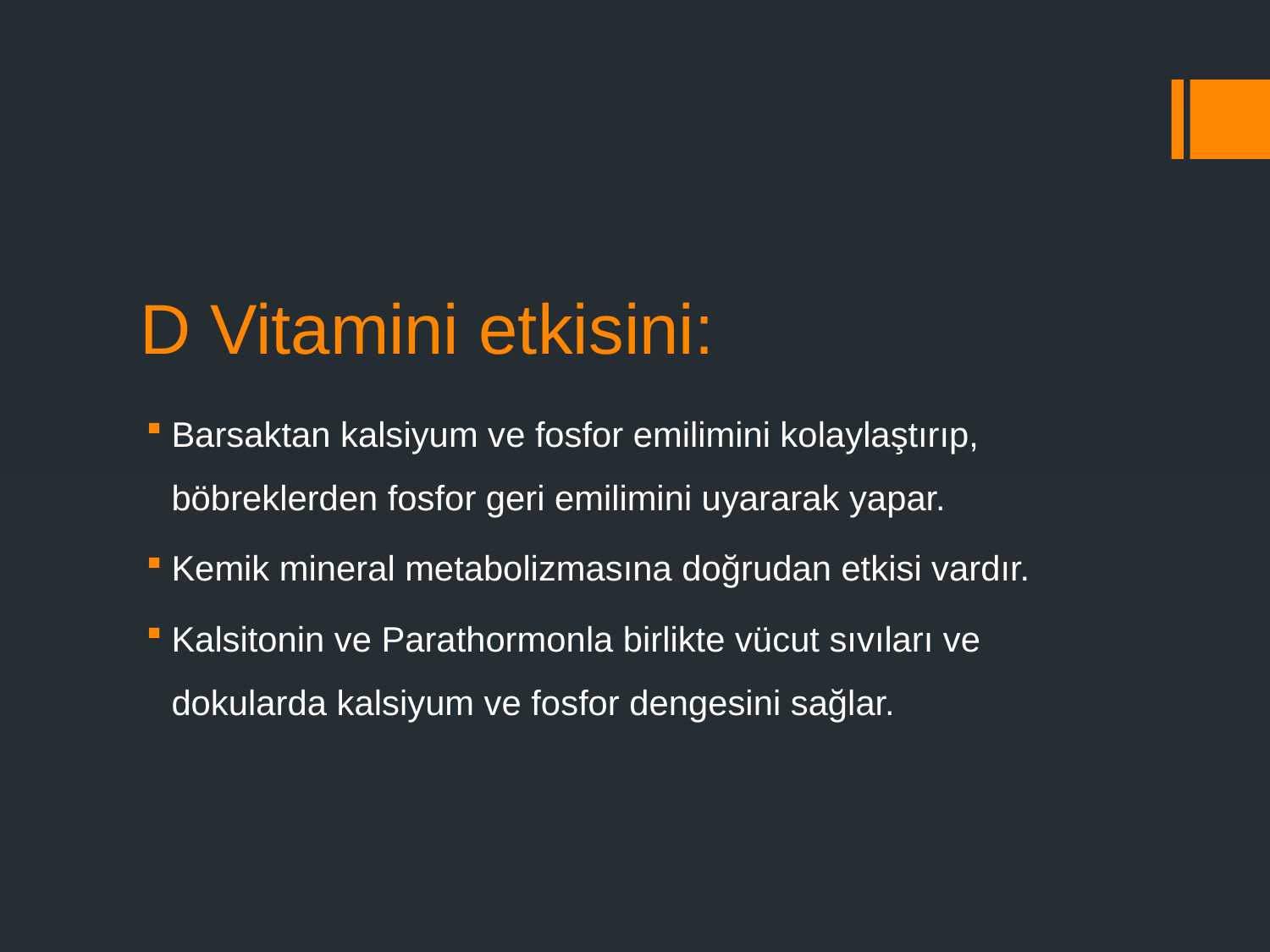

# D Vitamini etkisini:
Barsaktan kalsiyum ve fosfor emilimini kolaylaştırıp, böbreklerden fosfor geri emilimini uyararak yapar.
Kemik mineral metabolizmasına doğrudan etkisi vardır.
Kalsitonin ve Parathormonla birlikte vücut sıvıları ve dokularda kalsiyum ve fosfor dengesini sağlar.